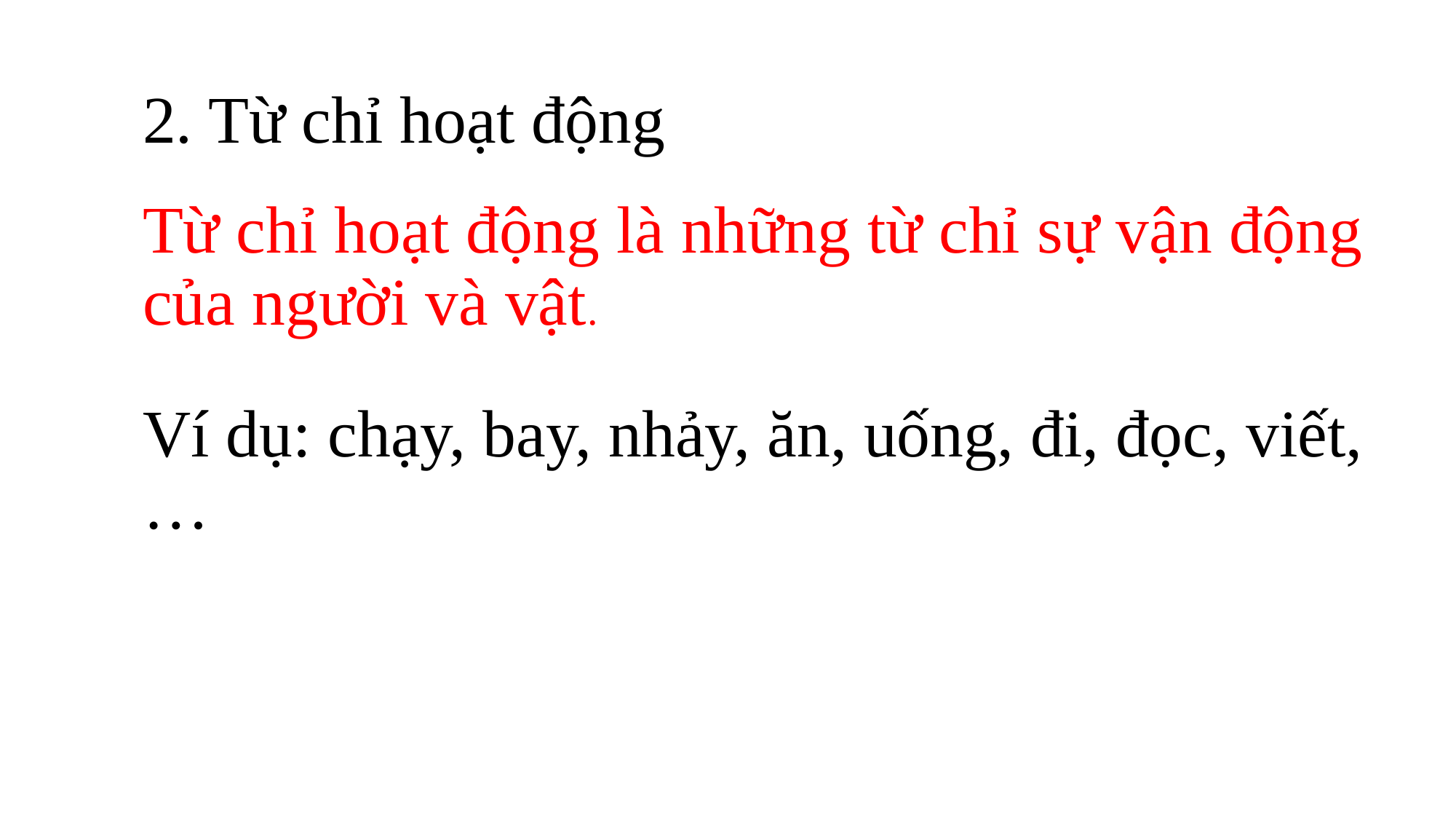

# 2. Từ chỉ hoạt động
Từ chỉ hoạt động là những từ chỉ sự vận động của người và vật.

Ví dụ: chạy, bay, nhảy, ăn, uống, đi, đọc, viết,…